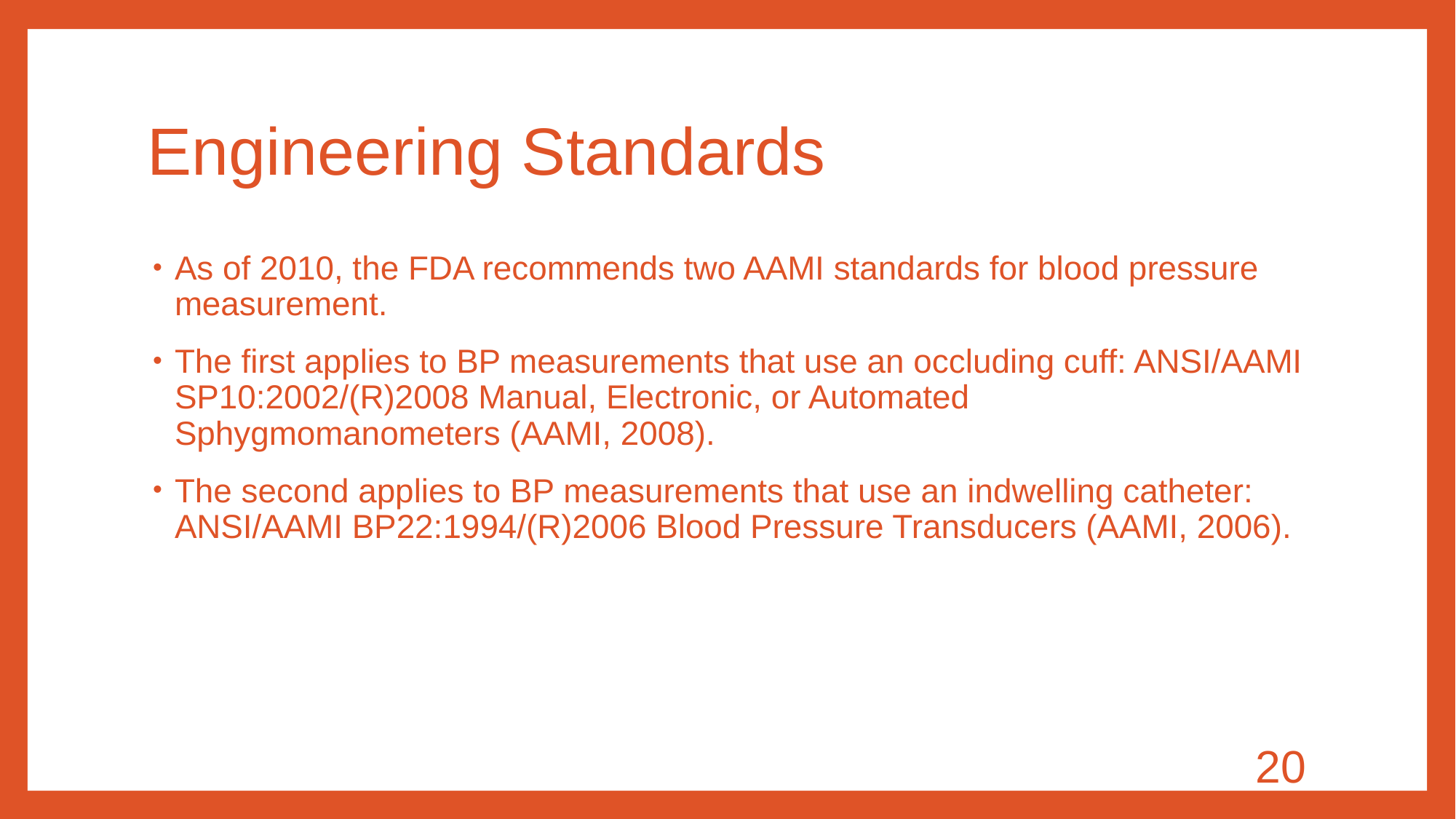

# Engineering Standards
As of 2010, the FDA recommends two AAMI standards for blood pressure measurement.
The first applies to BP measurements that use an occluding cuff: ANSI/AAMI SP10:2002/(R)2008 Manual, Electronic, or Automated Sphygmomanometers (AAMI, 2008).
The second applies to BP measurements that use an indwelling catheter: ANSI/AAMI BP22:1994/(R)2006 Blood Pressure Transducers (AAMI, 2006).
20